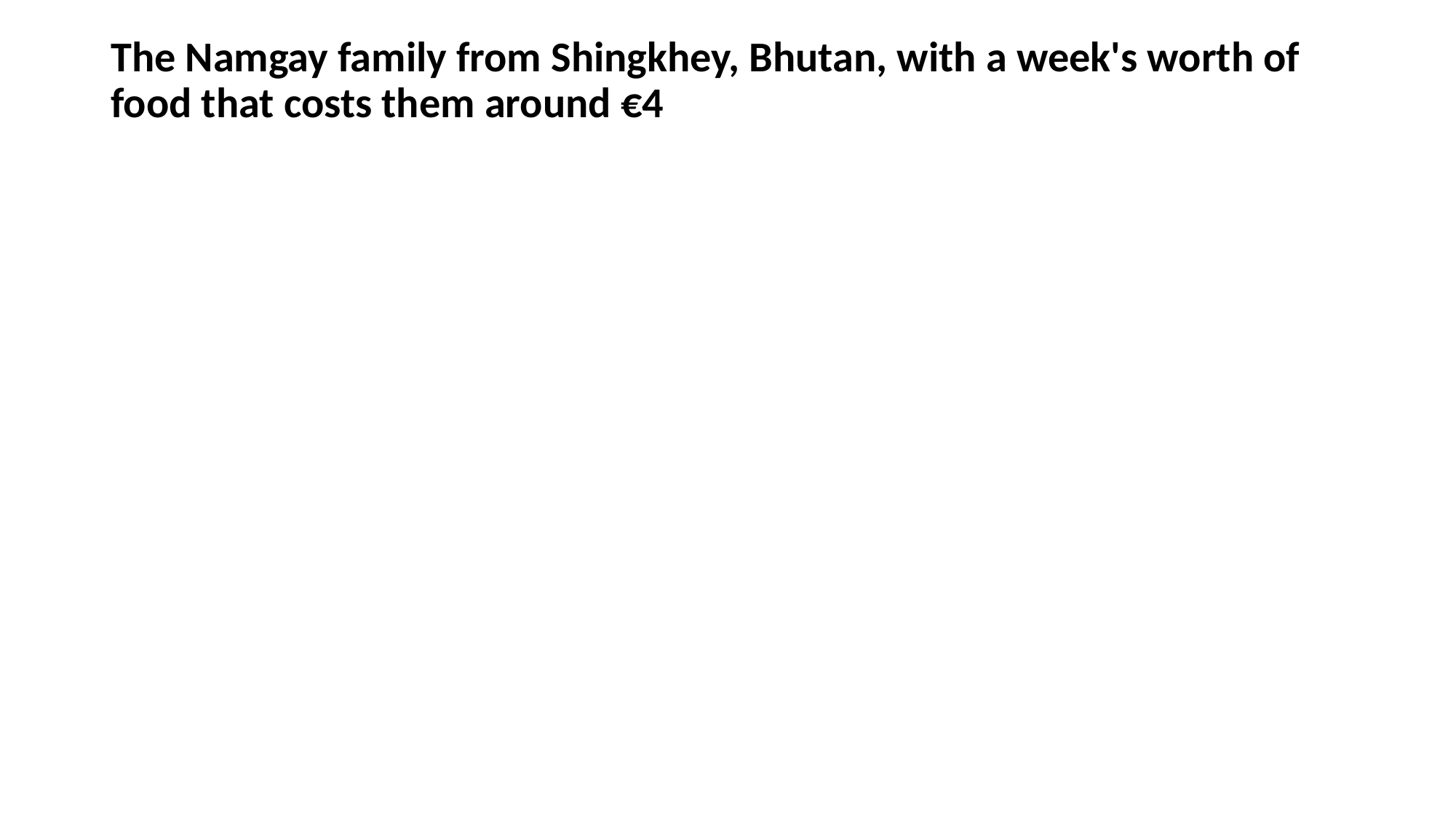

The Namgay family from Shingkhey, Bhutan, with a week's worth of food that costs them around €4